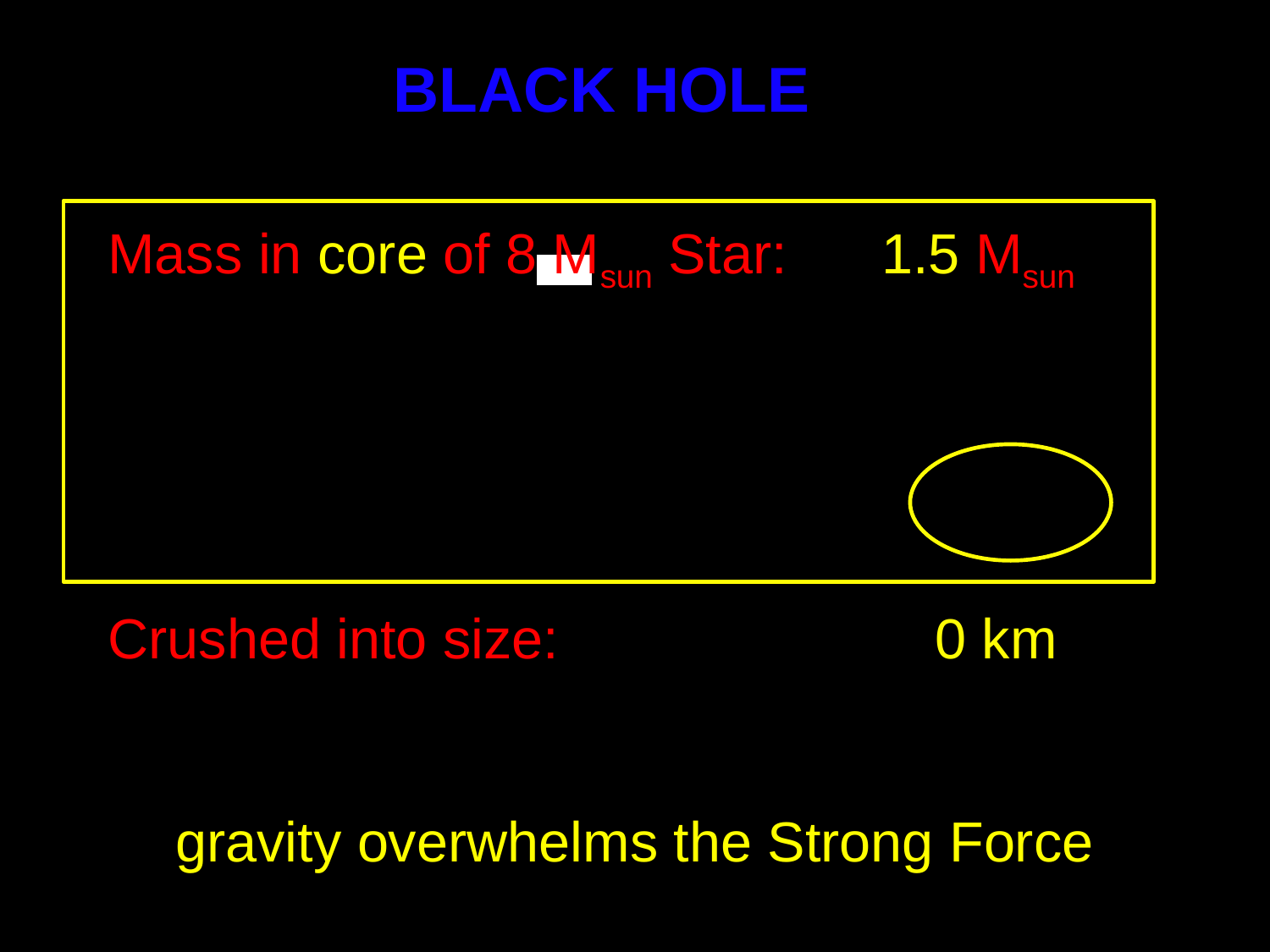

BLACK HOLE

Mass in core of 8 Msun Star:      1.5 Msun

Crushed into size:                        0 km

gravity overwhelms the Strong Force